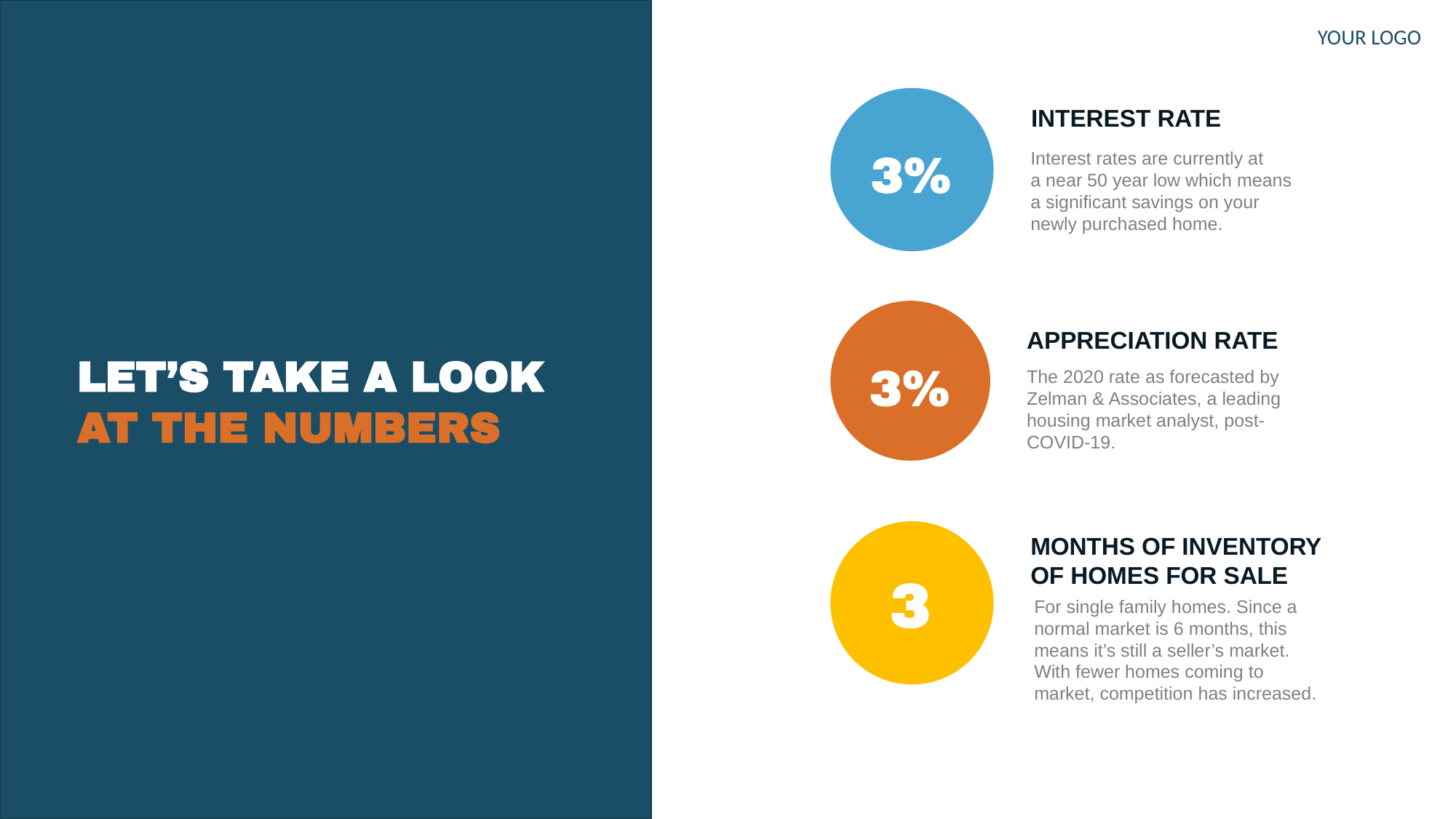

YOUR LOGO

INTEREST RATE
3%
Interest rates are currently at
a near 50 year low which means a significant savings on your newly purchased home.

APPRECIATION RATE
LET’S TAKE A LOOK
AT THE NUMBERS
3%
The 2020 rate as forecasted by Zelman & Associates, a leading housing market analyst, post-COVID-19.

MONTHS OF INVENTORY
OF HOMES FOR SALE
3
For single family homes. Since a normal market is 6 months, this means it’s still a seller’s market. With fewer homes coming to market, competition has increased.